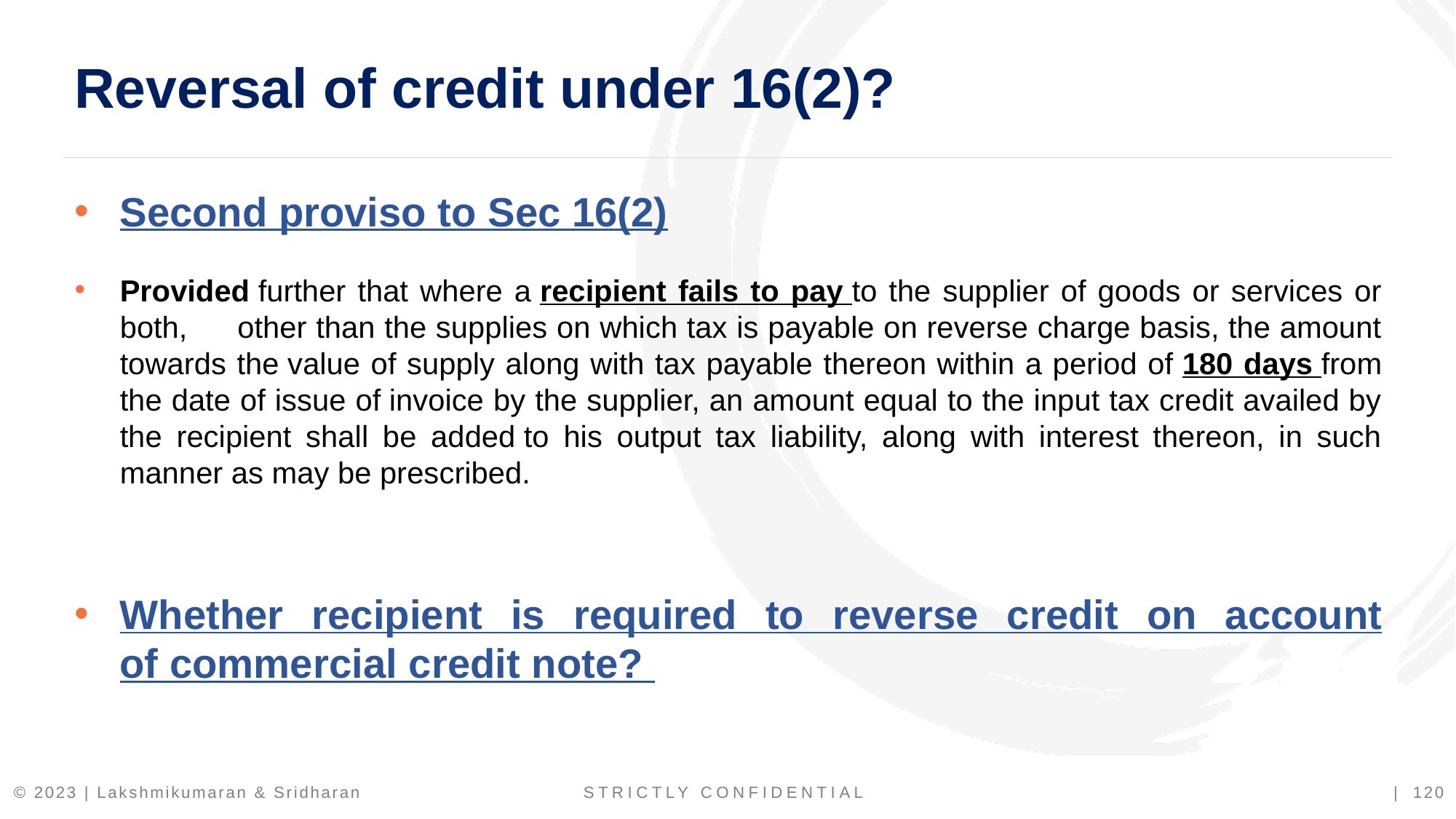

Reversal of credit under 16(2)?

Second proviso to Sec 16(2)

Provided further that where a recipient fails to pay to the supplier of goods or services or both,      other than the supplies on which tax is payable on reverse charge basis, the amount towards the value of supply along with tax payable thereon within a period of 180 days from the date of issue of invoice by the supplier, an amount equal to the input tax credit availed by the recipient shall be added to his output tax liability, along with interest thereon, in such manner as may be prescribed.

Whether recipient is required to reverse credit on account of commercial credit note?